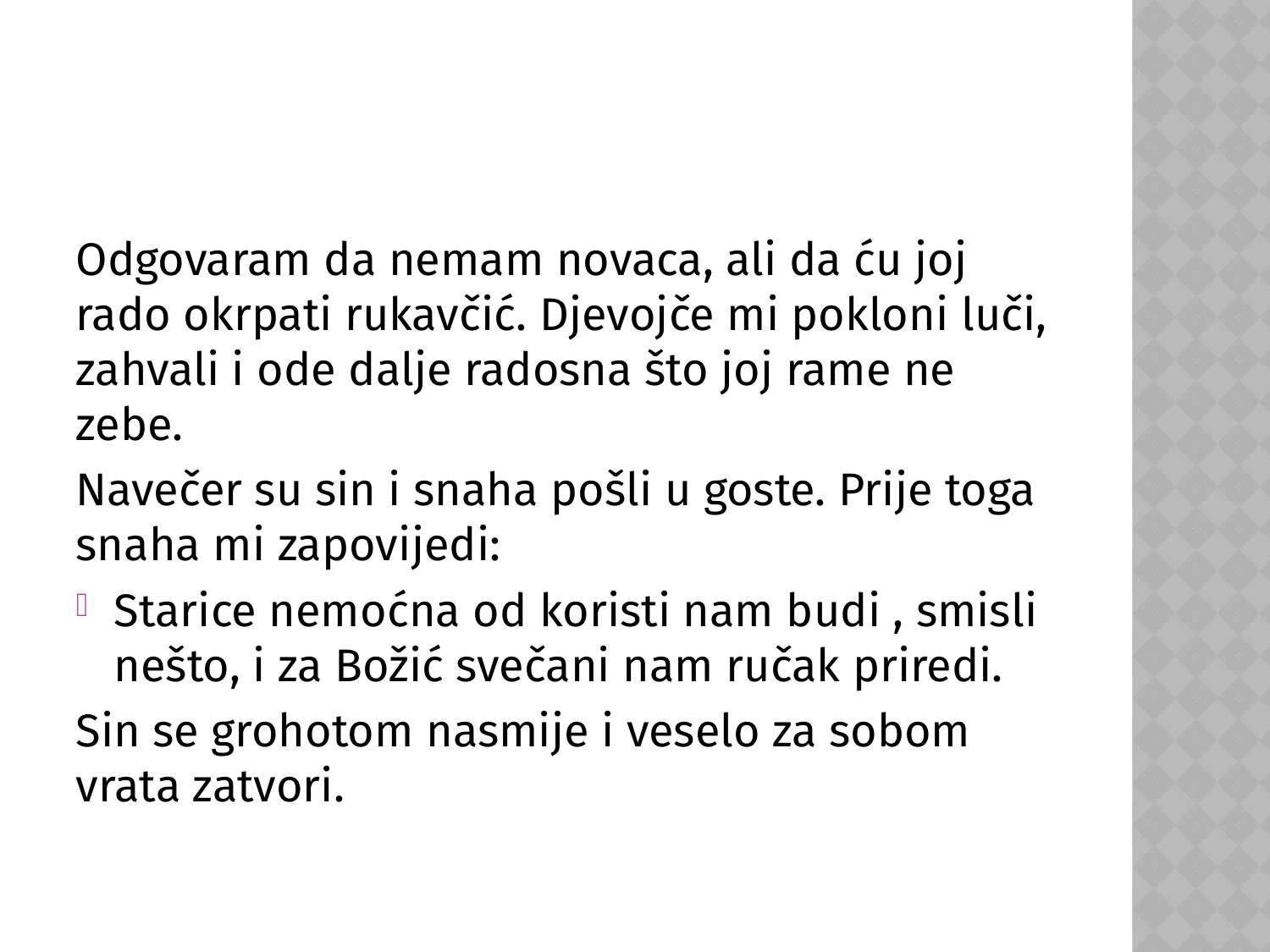

#
Odgovaram da nemam novaca, ali da ću joj rado okrpati rukavčić. Djevojče mi pokloni luči, zahvali i ode dalje radosna što joj rame ne zebe.
Navečer su sin i snaha pošli u goste. Prije toga snaha mi zapovijedi:
Starice nemoćna od koristi nam budi , smisli nešto, i za Božić svečani nam ručak priredi.
Sin se grohotom nasmije i veselo za sobom vrata zatvori.